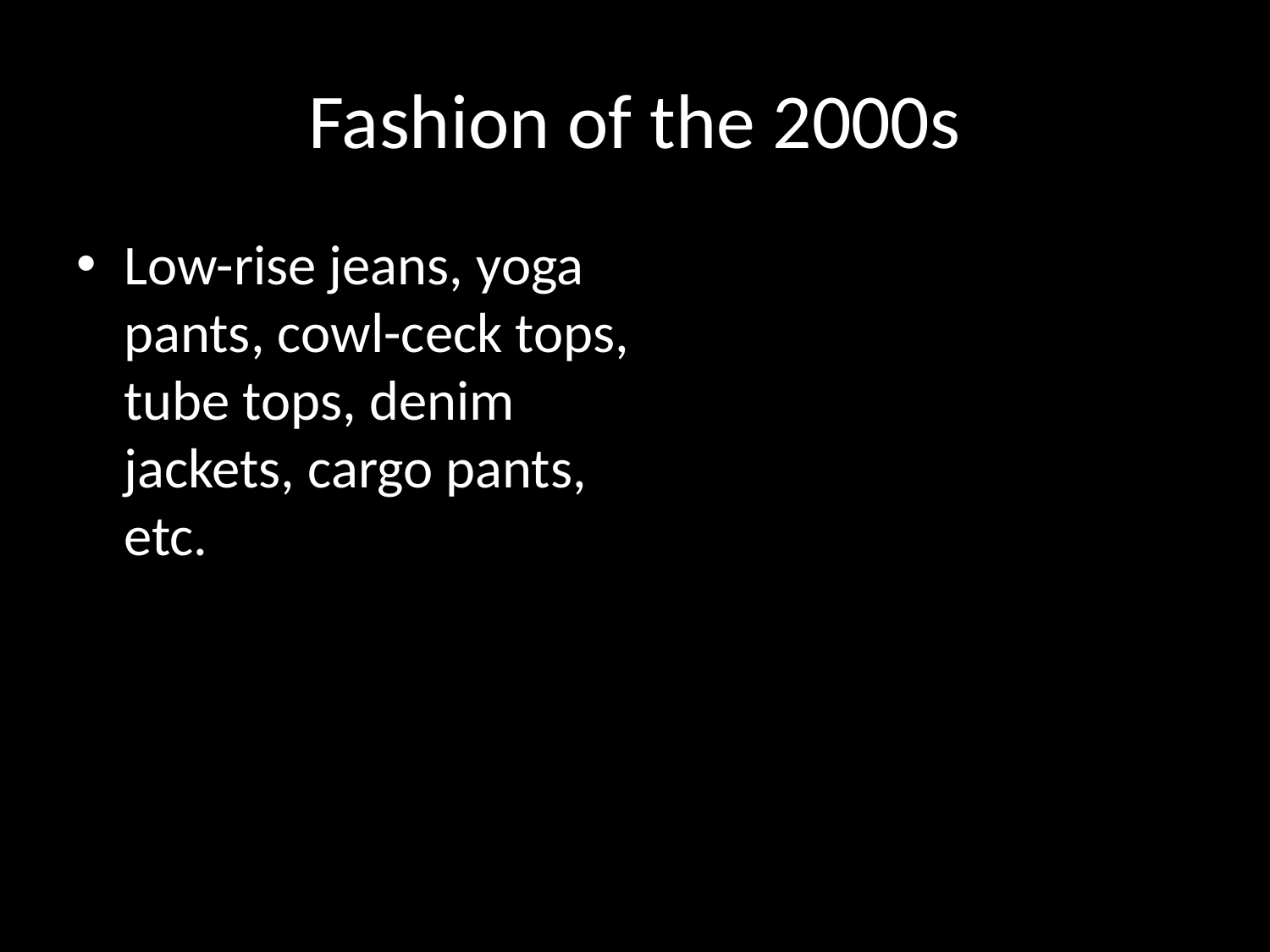

# Fashion of the 2000s
Low-rise jeans, yoga pants, cowl-ceck tops, tube tops, denim jackets, cargo pants, etc.